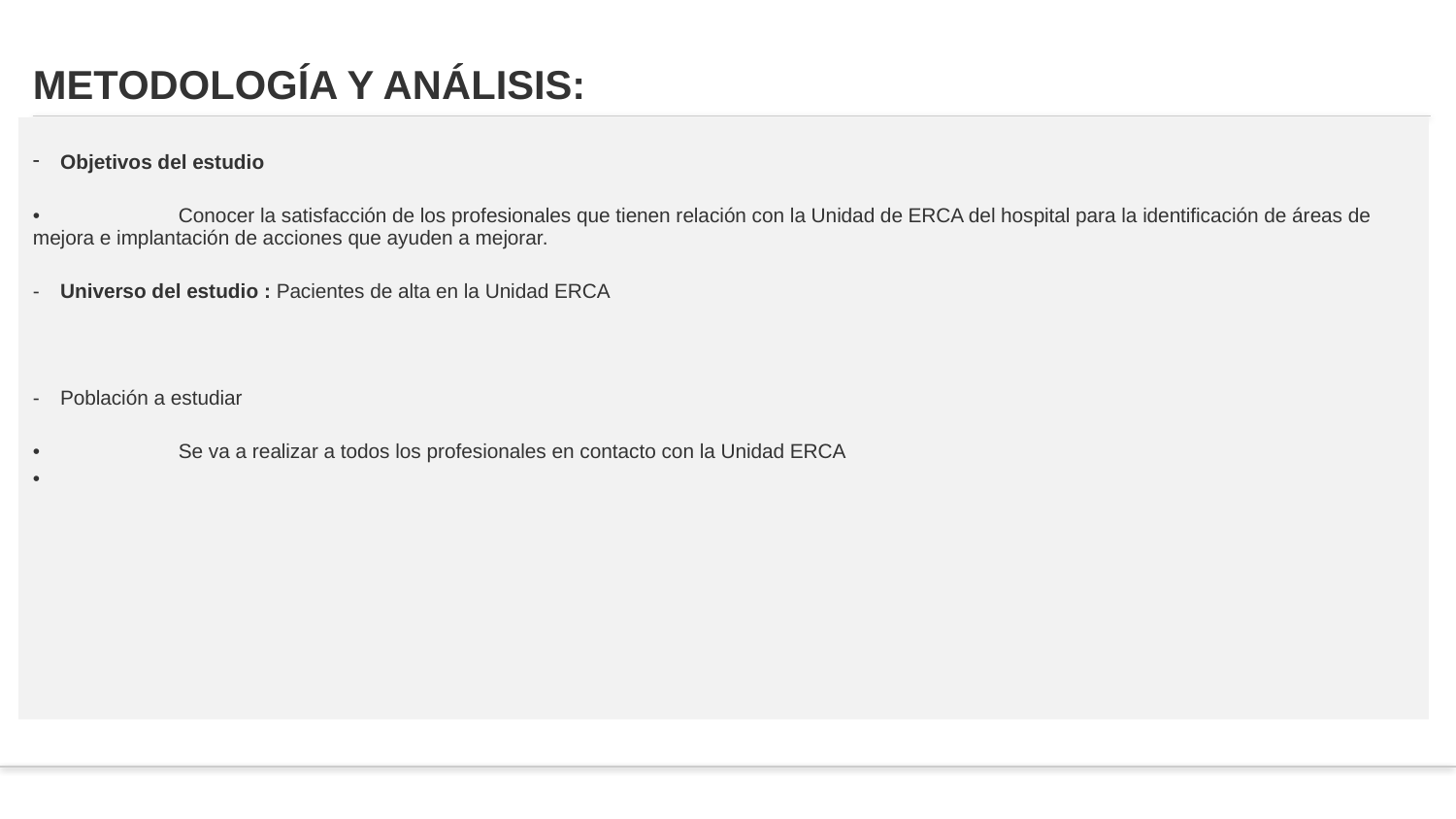

# METODOLOGÍA Y ANÁLISIS:

Objetivos del estudio

•	Conocer la satisfacción de los profesionales que tienen relación con la Unidad de ERCA del hospital para la identificación de áreas de mejora e implantación de acciones que ayuden a mejorar.

Universo del estudio : Pacientes de alta en la Unidad ERCA

Población a estudiar

•	Se va a realizar a todos los profesionales en contacto con la Unidad ERCA
•